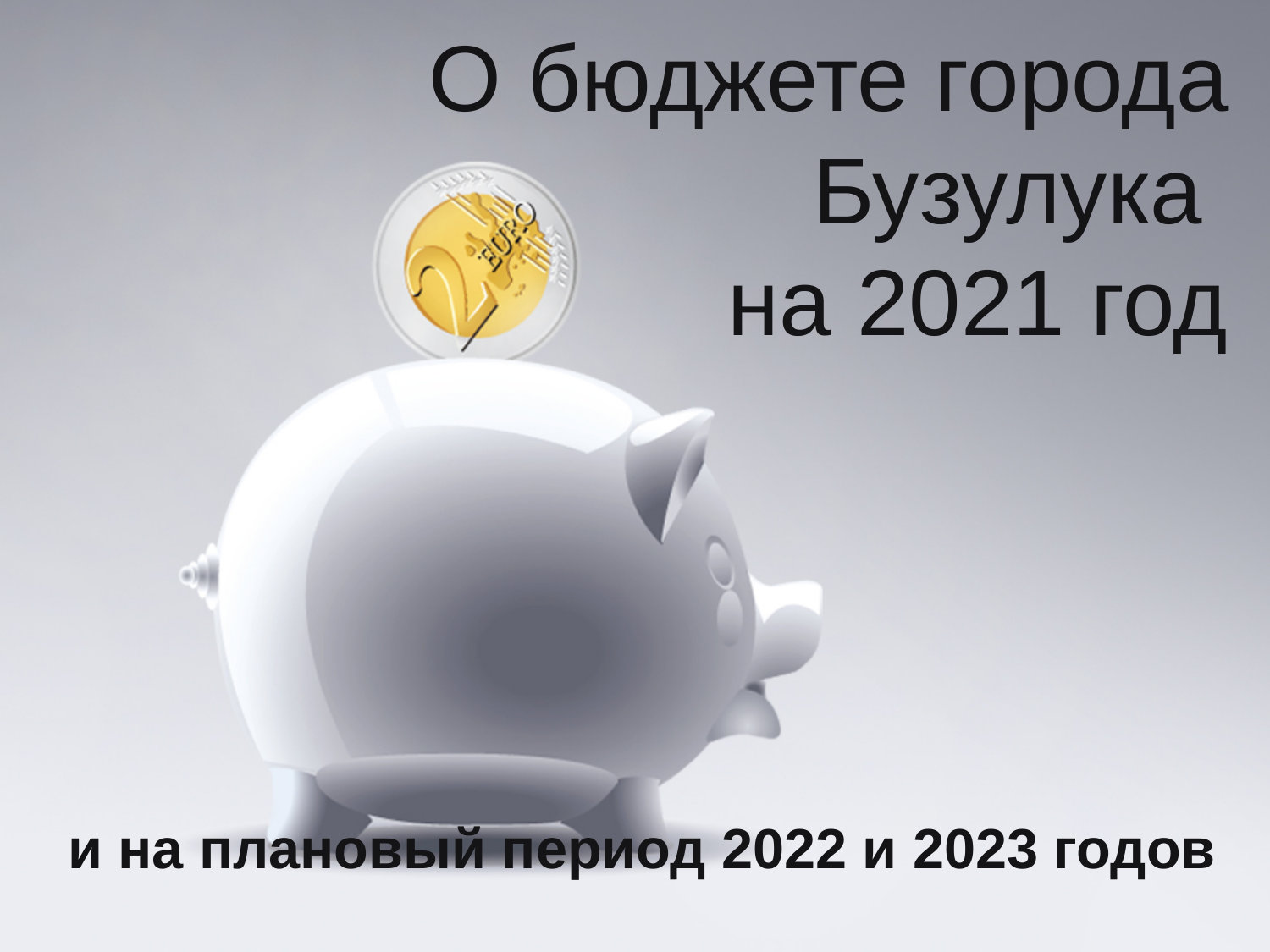

# О бюджете города Бузулука на 2021 год
и на плановый период 2022 и 2023 годов